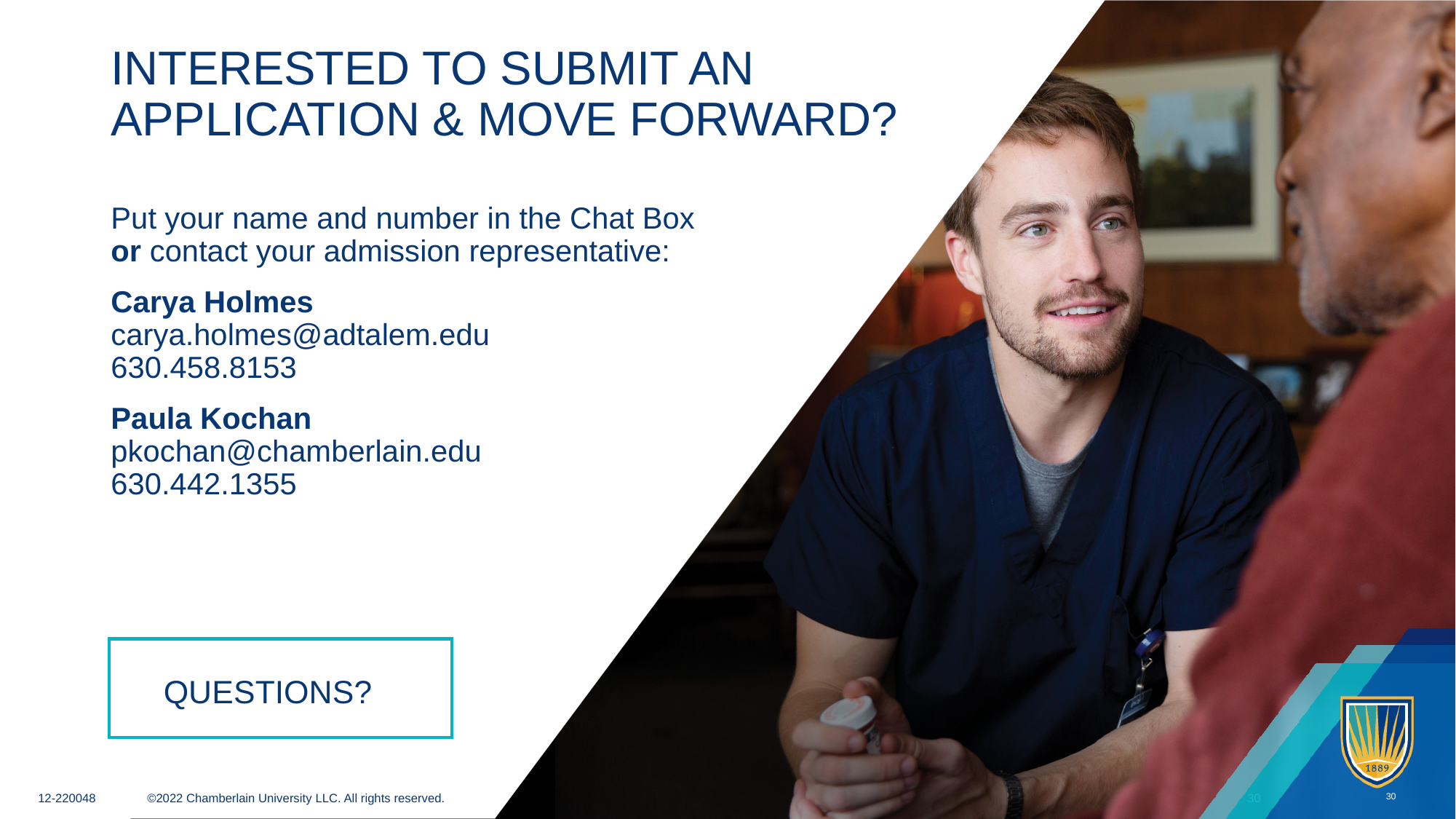

# INTERESTED TO SUBMIT AN APPLICATION & MOVE FORWARD?
Put your name and number in the Chat Box
or contact your admission representative:
Carya Holmes 
carya.holmes@adtalem.edu
630.458.8153
Paula Kochan
pkochan@chamberlain.edu
630.442.1355

QUESTIONS?